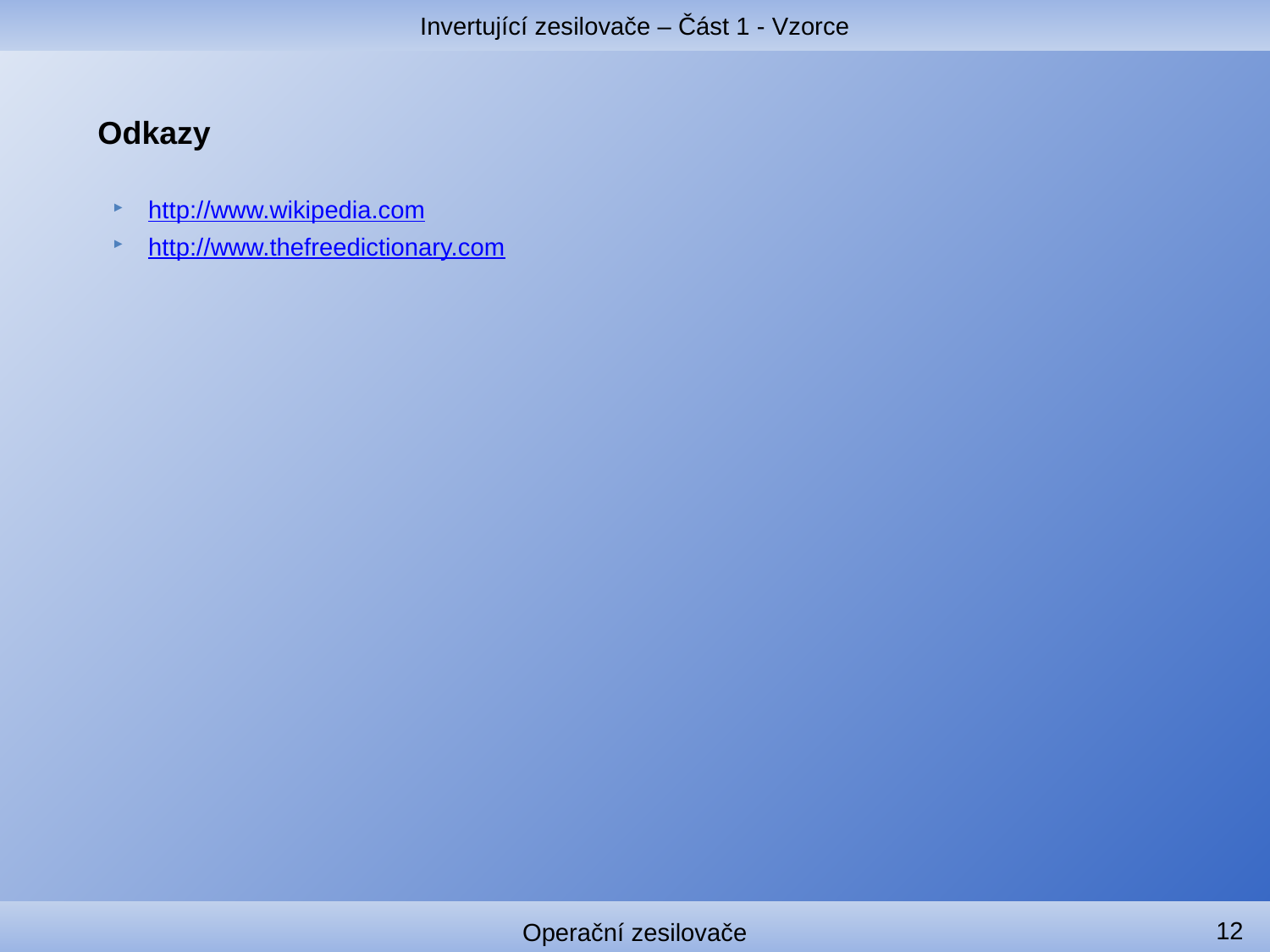

Invertující zesilovače – Část 1 - Vzorce
Odkazy

http://www.wikipedia.com
http://www.thefreedictionary.com
12
Operační zesilovače